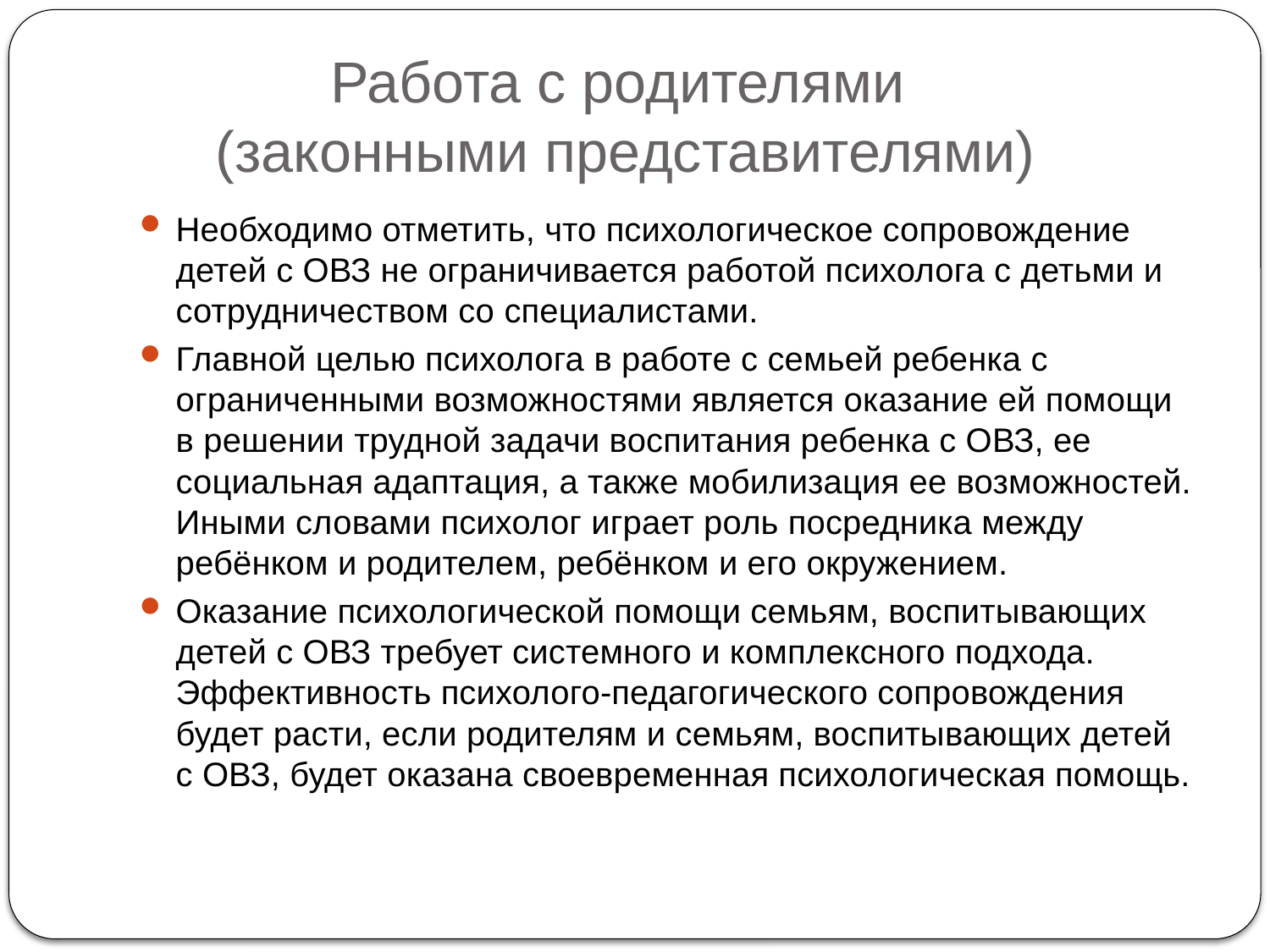

# Работа с родителями (законными представителями)
Необходимо отметить, что психологическое сопровождение детей с ОВЗ не ограничивается работой психолога с детьми и сотрудничеством со специалистами.
Главной целью психолога в работе с семьей ребенка с ограниченными возможностями является оказание ей помощи в решении трудной задачи воспитания ребенка с ОВЗ, ее социальная адаптация, а также мобилизация ее возможностей. Иными словами психолог играет роль посредника между ребёнком и родителем, ребёнком и его окружением.
Оказание психологической помощи семьям, воспитывающих детей с ОВЗ требует системного и комплексного подхода. Эффективность психолого-педагогического сопровождения будет расти, если родителям и семьям, воспитывающих детей с ОВЗ, будет оказана своевременная психологическая помощь.